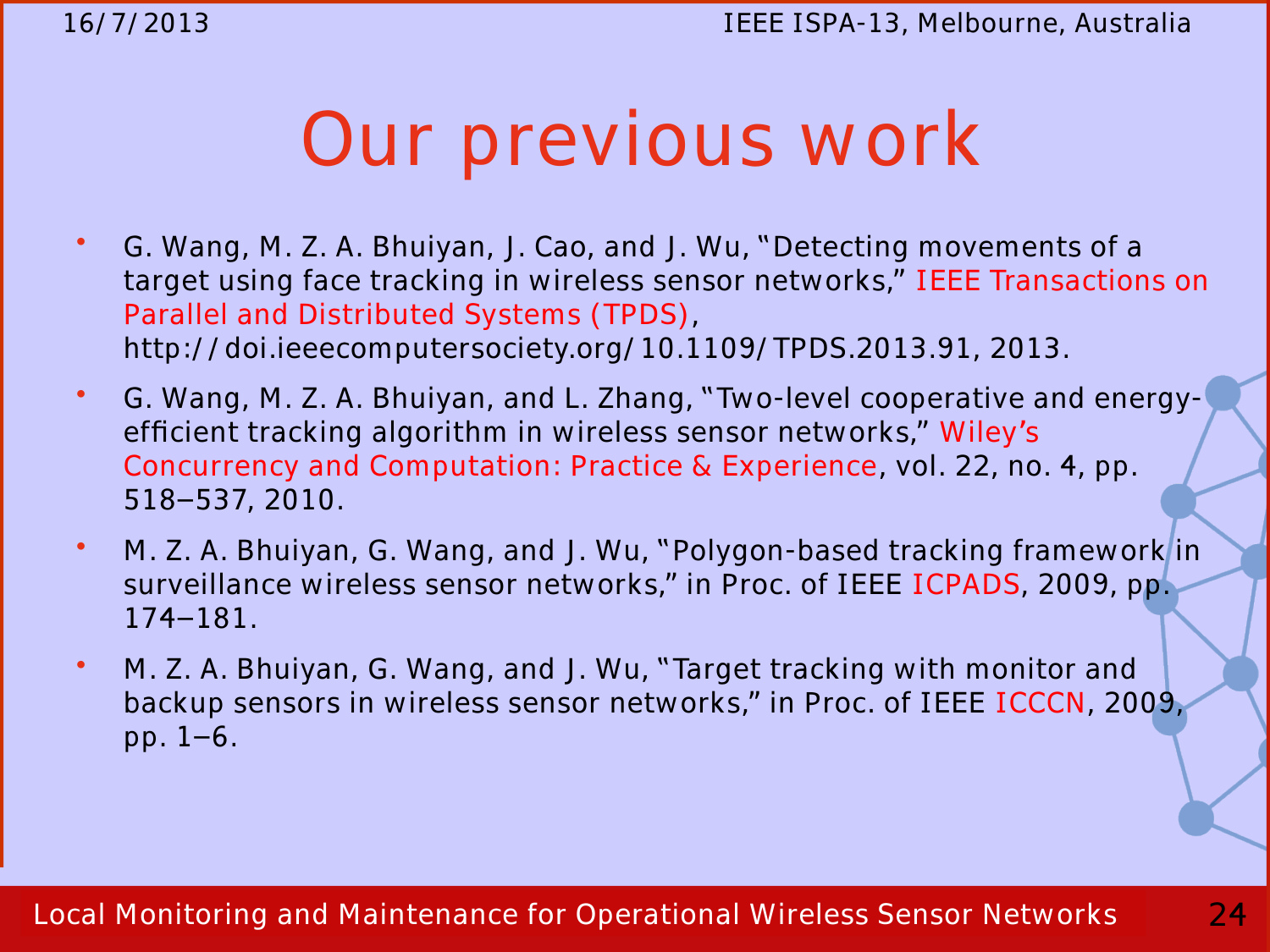

# Our previous work
G. Wang, M. Z. A. Bhuiyan, J. Cao, and J. Wu, “Detecting movements of a target using face tracking in wireless sensor networks,” IEEE Transactions on Parallel and Distributed Systems (TPDS), http://doi.ieeecomputersociety.org/10.1109/TPDS.2013.91, 2013.
G. Wang, M. Z. A. Bhuiyan, and L. Zhang, “Two-level cooperative and energy-efficient tracking algorithm in wireless sensor networks,” Wiley’s Concurrency and Computation: Practice & Experience, vol. 22, no. 4, pp. 518–537, 2010.
M. Z. A. Bhuiyan, G. Wang, and J. Wu, “Polygon-based tracking framework in surveillance wireless sensor networks,” in Proc. of IEEE ICPADS, 2009, pp. 174–181.
M. Z. A. Bhuiyan, G. Wang, and J. Wu, “Target tracking with monitor and backup sensors in wireless sensor networks,” in Proc. of IEEE ICCCN, 2009, pp. 1–6.
24